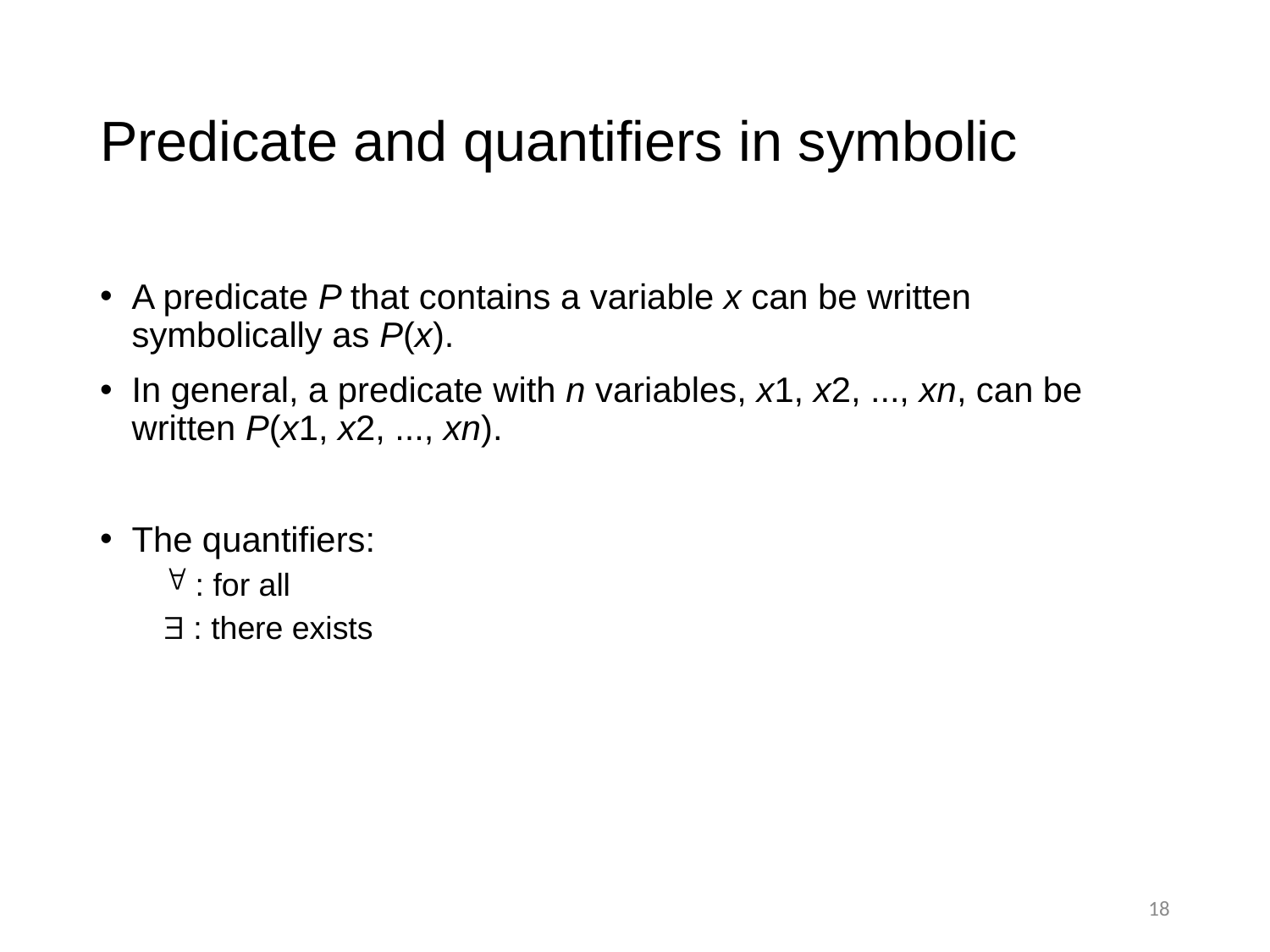

# Predicate and quantifiers in symbolic
A predicate P that contains a variable x can be written symbolically as P(x).
In general, a predicate with n variables, x1, x2, ..., xn, can be written P(x1, x2, ..., xn).

The quantifiers:
: for all
∃ : there exists
18